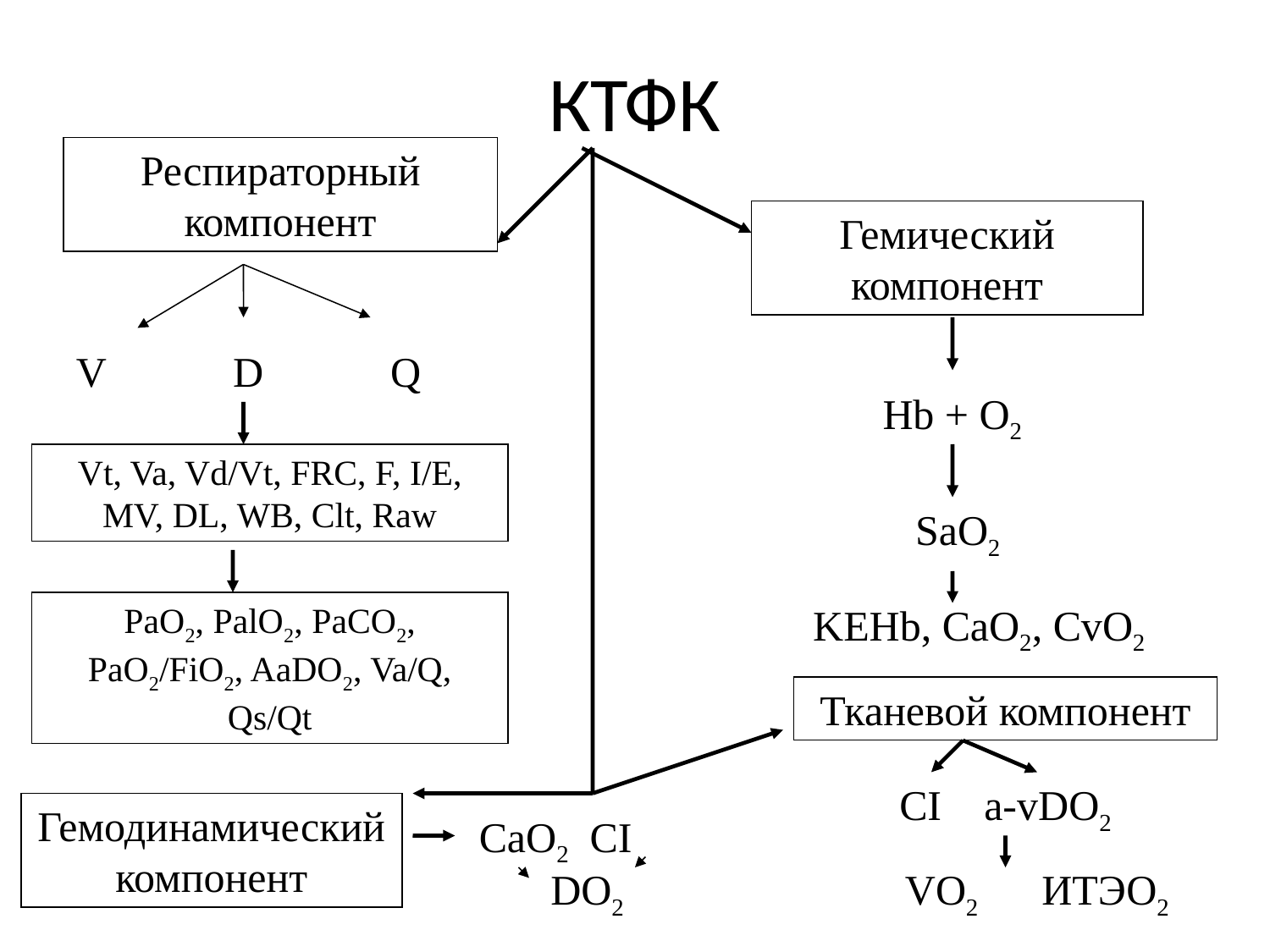

# КТФК
Респираторный компонент

Гемический компонент

V            D            Q
Hb + O2

Vt, Va, Vd/Vt, FRC, F, I/E, MV, DL, WB, Clt, Raw

SaO2

PaO2, PalO2, PaCO2, PaO2/FiO2, AaDO2, Va/Q, Qs/Qt
KEHb, CaO2, CvO2
Тканевой компонент

CI    a-vDO2
Гемодинамический компонент

CaO2  CI

DO2

VO2      ИТЭО2